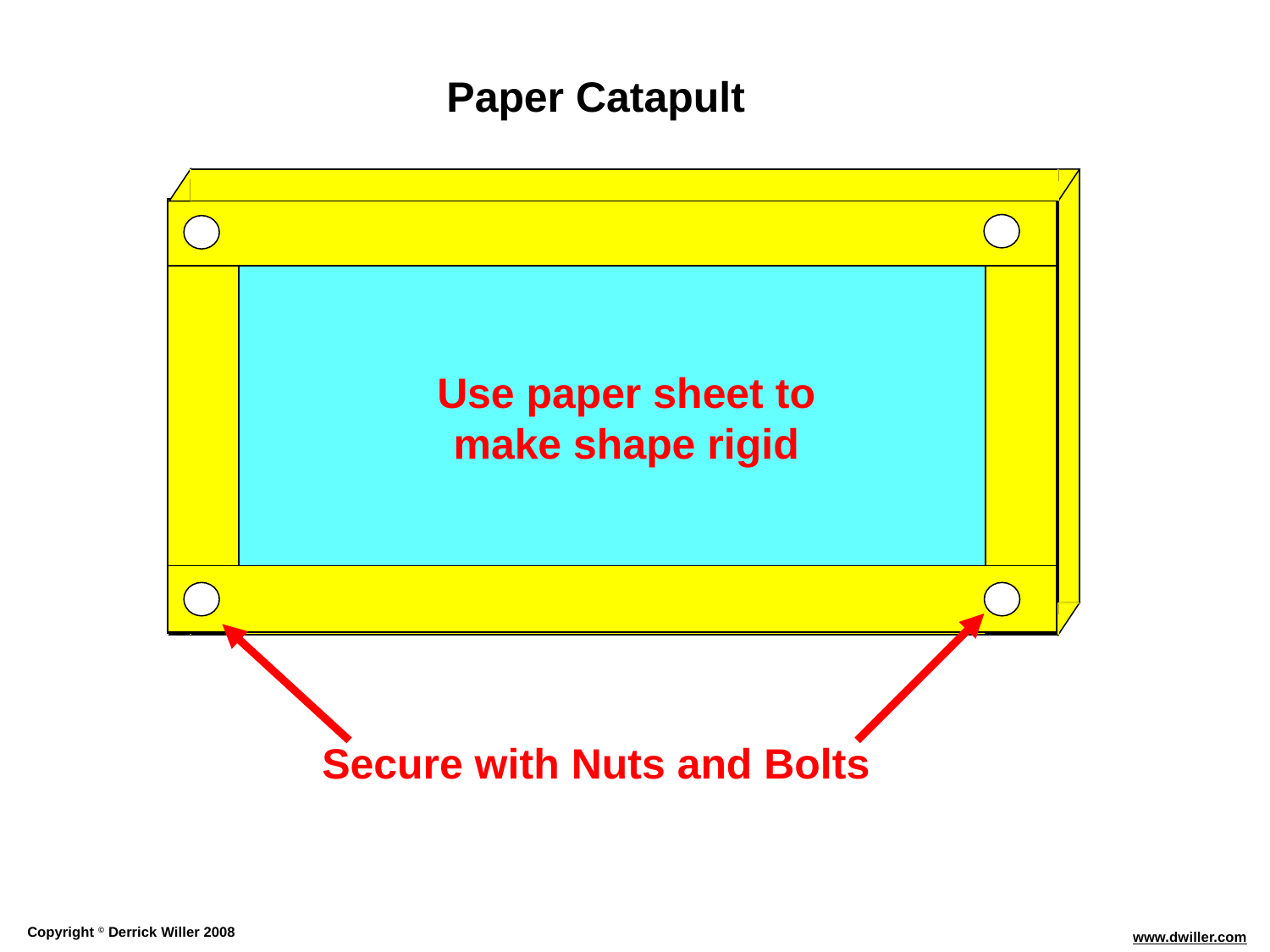

Use paper sheet to
make shape rigid

Secure with Nuts and Bolts